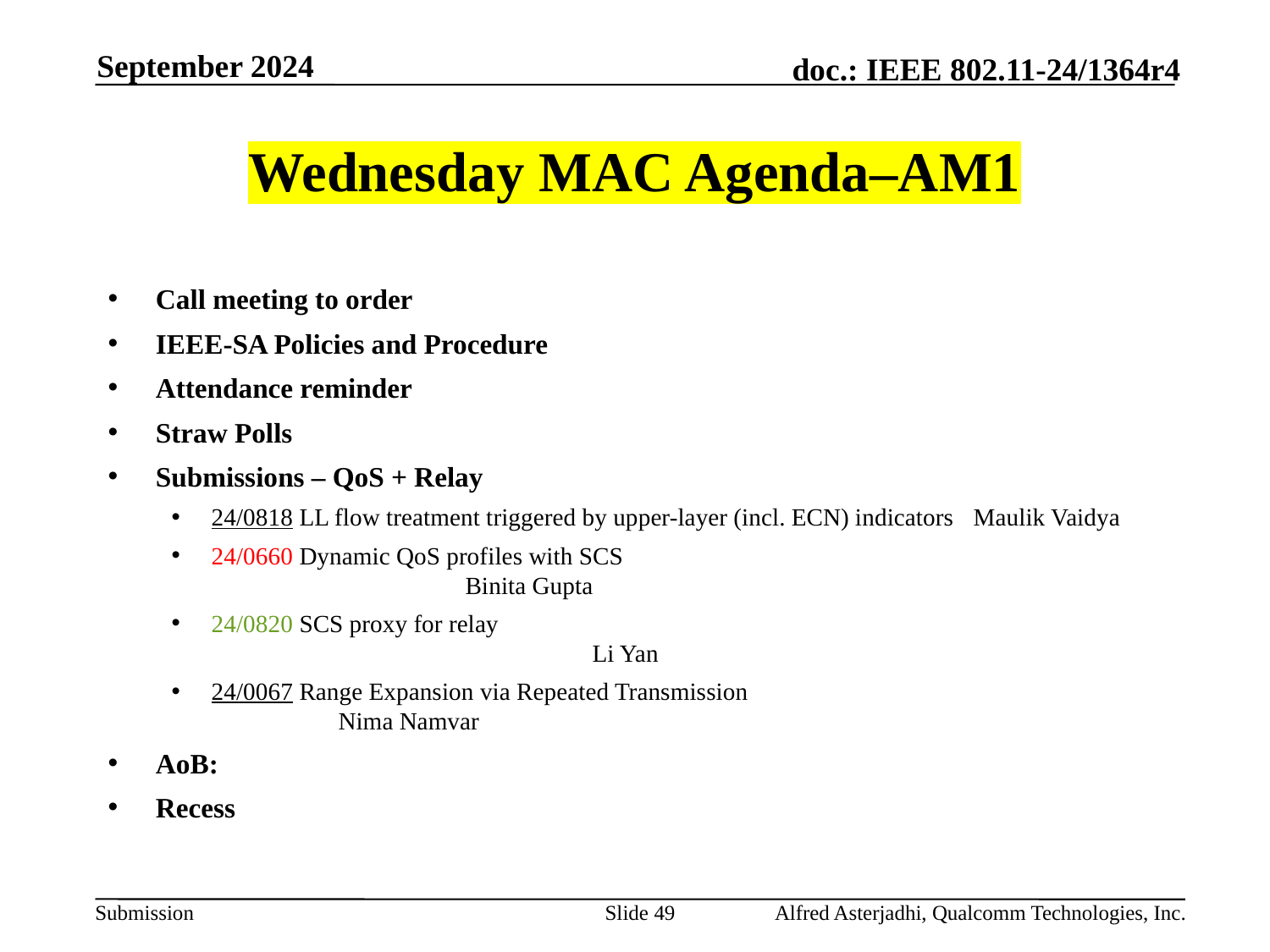

September 2024
# Wednesday MAC Agenda–AM1
Call meeting to order
IEEE-SA Policies and Procedure
Attendance reminder
Straw Polls
Submissions – QoS + Relay
24/0818 LL flow treatment triggered by upper-layer (incl. ECN) indicators	Maulik Vaidya
24/0660 Dynamic QoS profiles with SCS 						Binita Gupta
24/0820 SCS proxy for relay 								Li Yan
24/0067 Range Expansion via Repeated Transmission 				Nima Namvar
AoB:
Recess
Slide 49
Alfred Asterjadhi, Qualcomm Technologies, Inc.